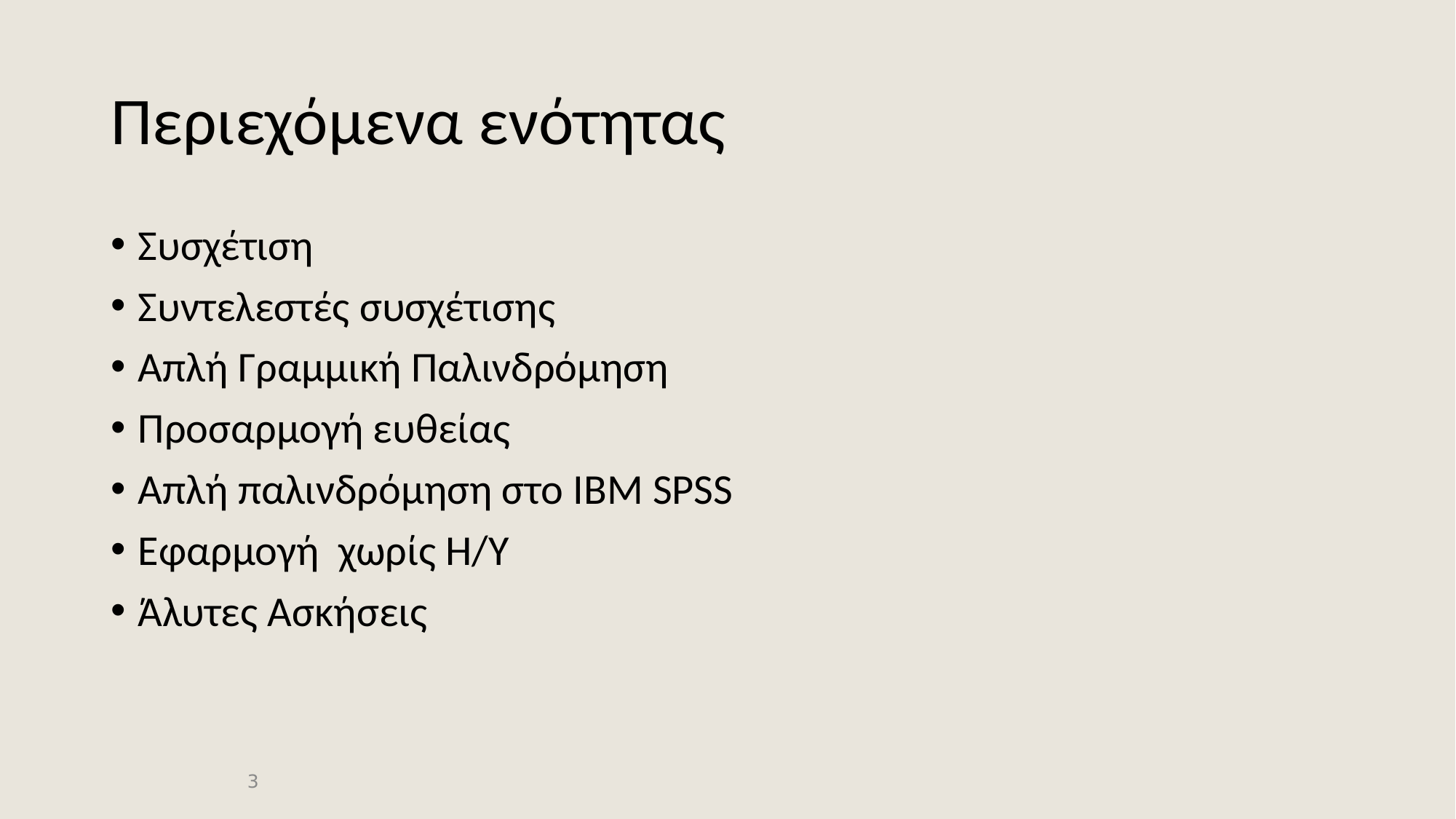

# Περιεχόμενα ενότητας
Συσχέτιση
Συντελεστές συσχέτισης
Απλή Γραμμική Παλινδρόμηση
Προσαρμογή ευθείας
Απλή παλινδρόμηση στο IBM SPSS
Εφαρμογή  χωρίς Η/Υ
Άλυτες Ασκήσεις
3